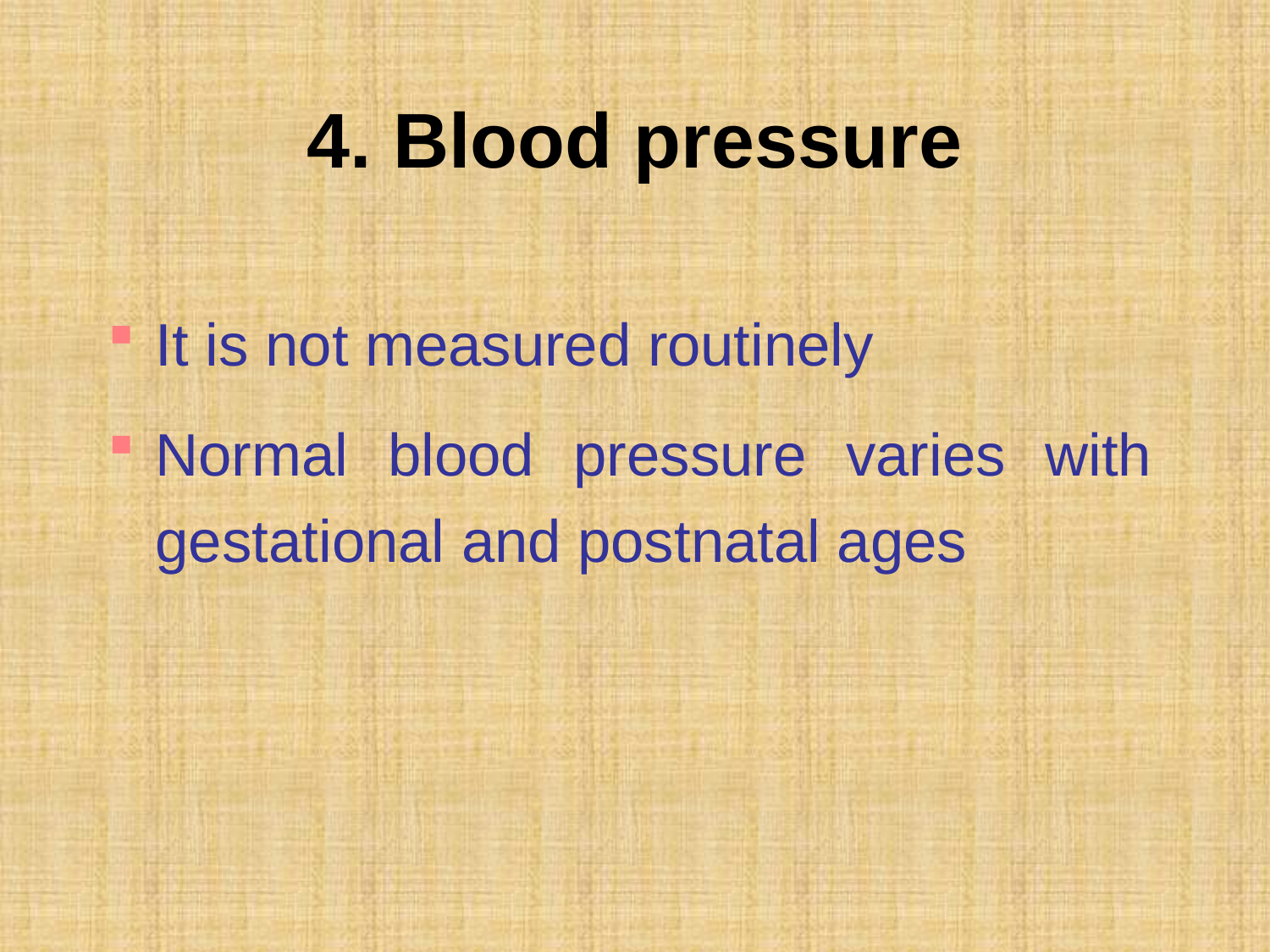

# 4. Blood pressure
It is not measured routinely
Normal blood pressure varies with gestational and postnatal ages